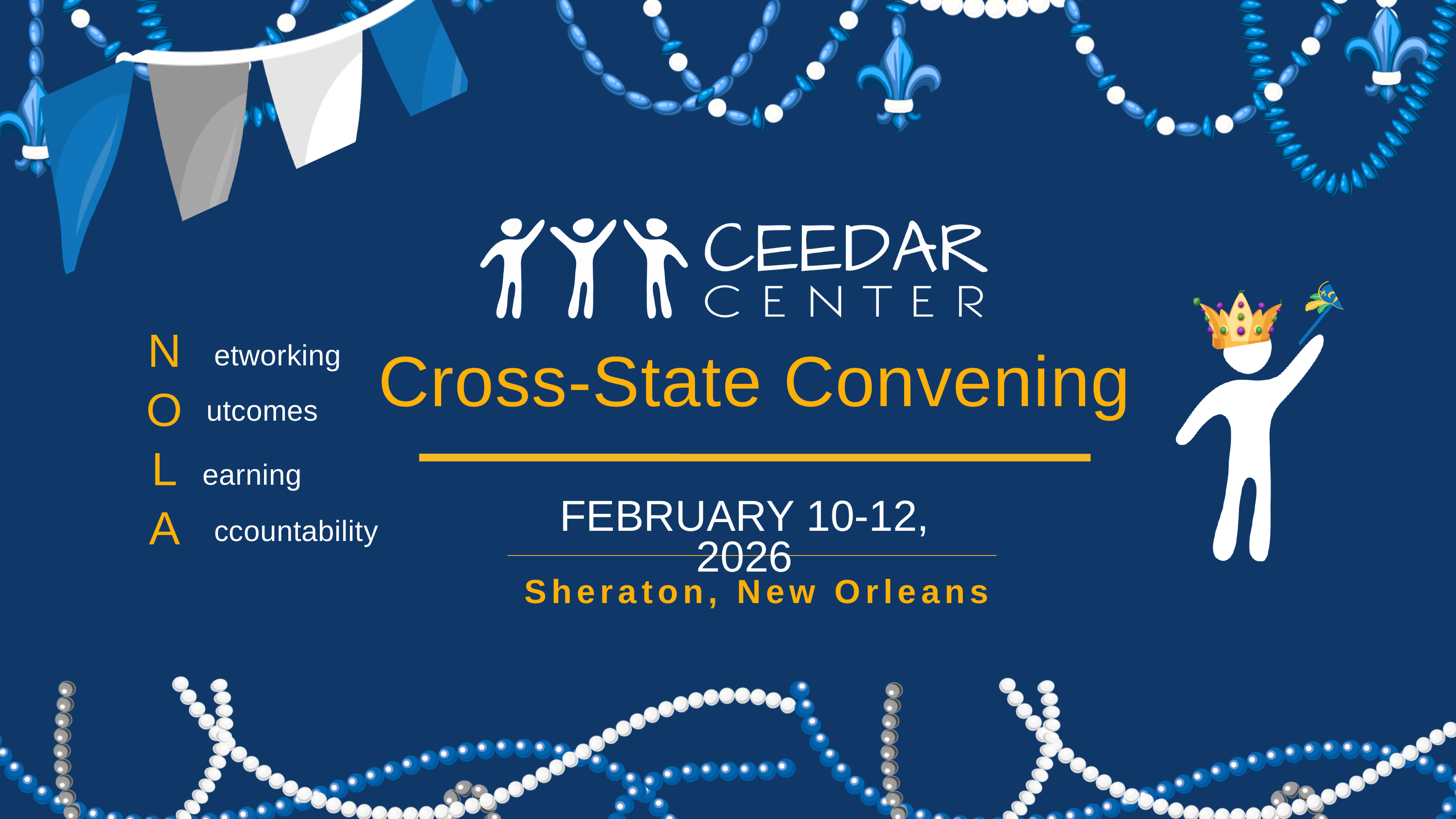

N
O
L
A
etworking
utcomes
earning
ccountability
Cross-State Convening

FEBRUARY 10-12, 2026

Sheraton, New Orleans